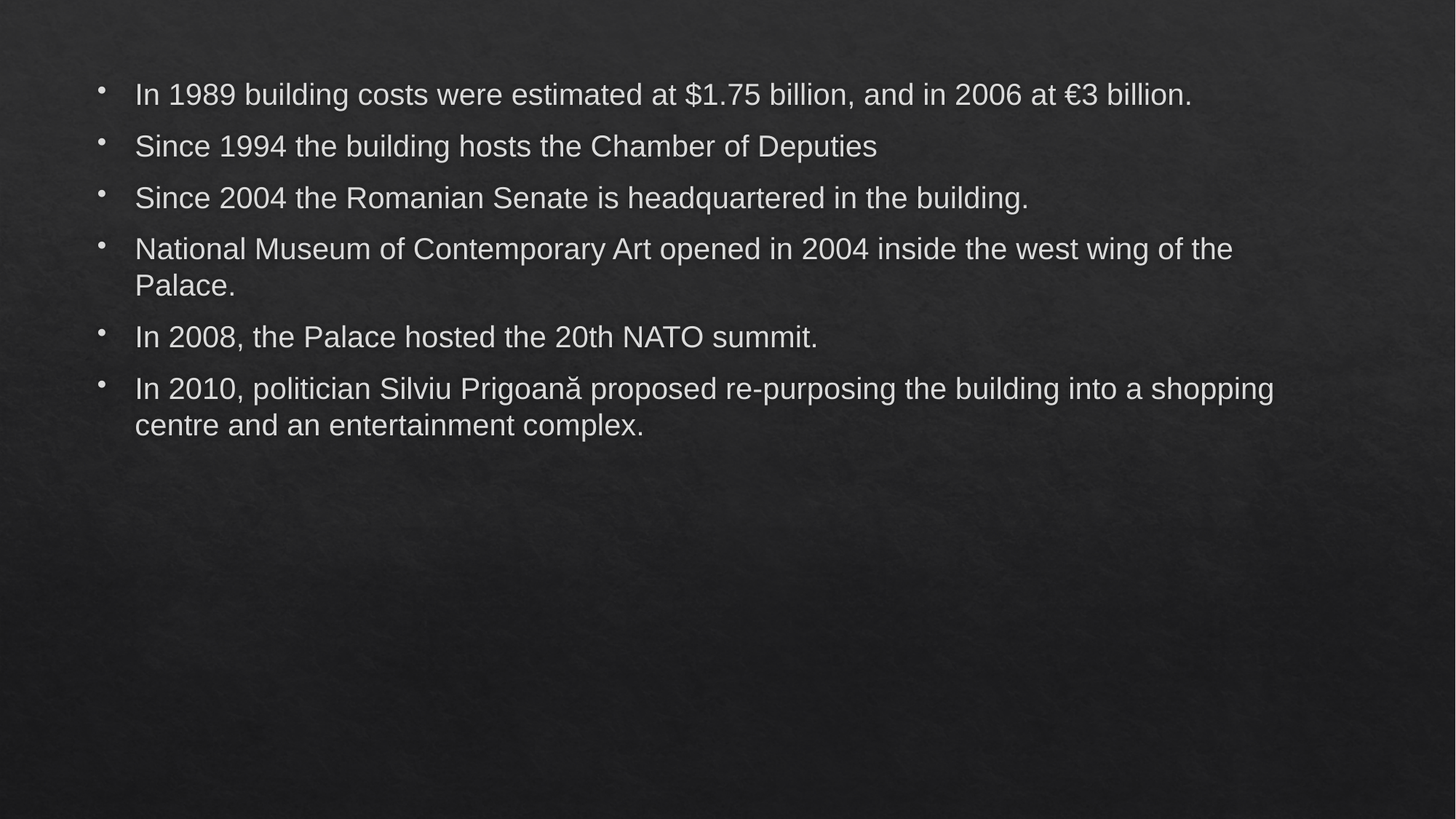

In 1989 building costs were estimated at $1.75 billion, and in 2006 at €3 billion.
Since 1994 the building hosts the Chamber of Deputies
Since 2004 the Romanian Senate is headquartered in the building.
National Museum of Contemporary Art opened in 2004 inside the west wing of the Palace.
In 2008, the Palace hosted the 20th NATO summit.
In 2010, politician Silviu Prigoană proposed re-purposing the building into a shopping centre and an entertainment complex.